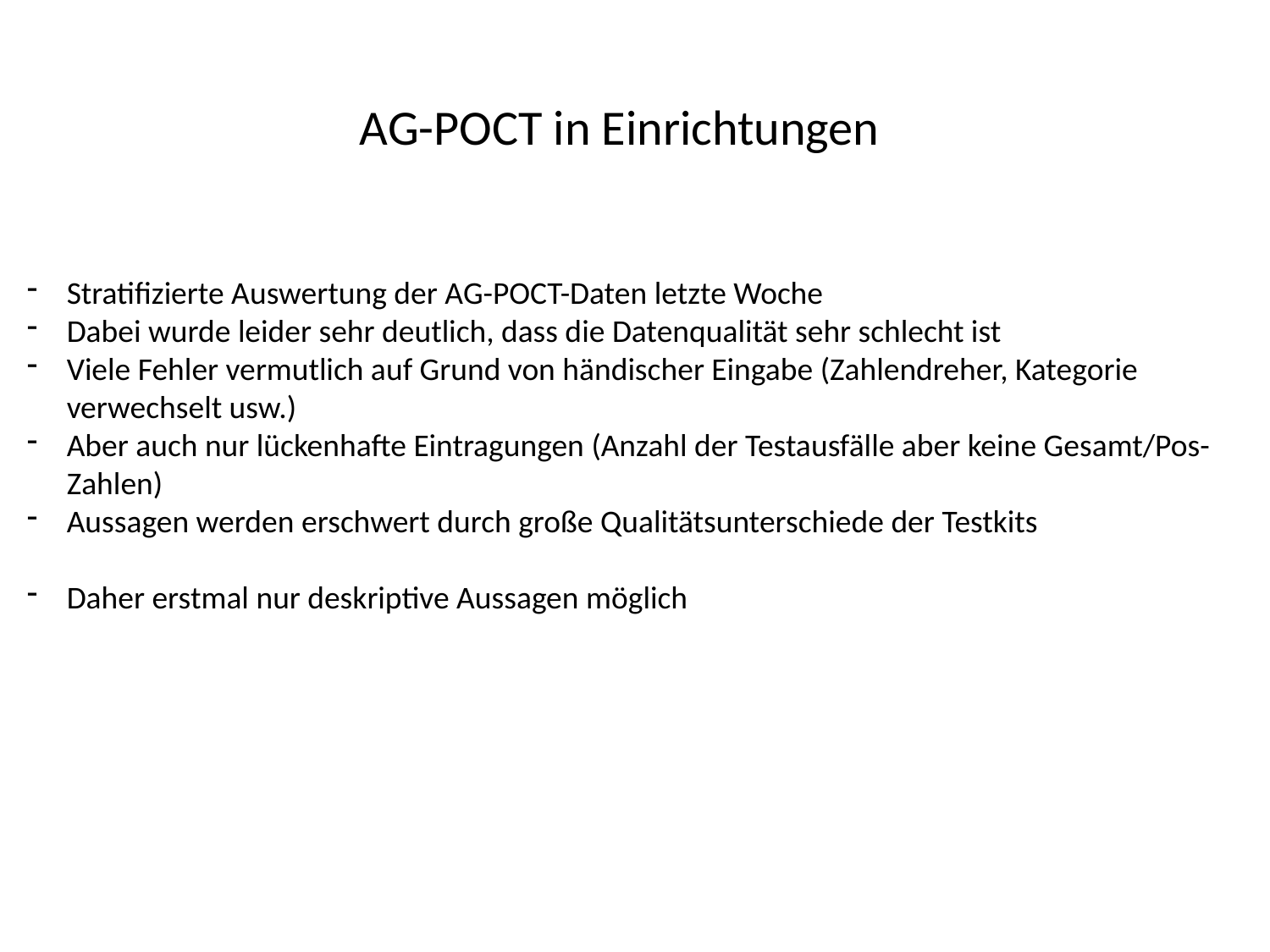

# AG-POCT in Einrichtungen
Stratifizierte Auswertung der AG-POCT-Daten letzte Woche
Dabei wurde leider sehr deutlich, dass die Datenqualität sehr schlecht ist
Viele Fehler vermutlich auf Grund von händischer Eingabe (Zahlendreher, Kategorie verwechselt usw.)
Aber auch nur lückenhafte Eintragungen (Anzahl der Testausfälle aber keine Gesamt/Pos-Zahlen)
Aussagen werden erschwert durch große Qualitätsunterschiede der Testkits

Daher erstmal nur deskriptive Aussagen möglich